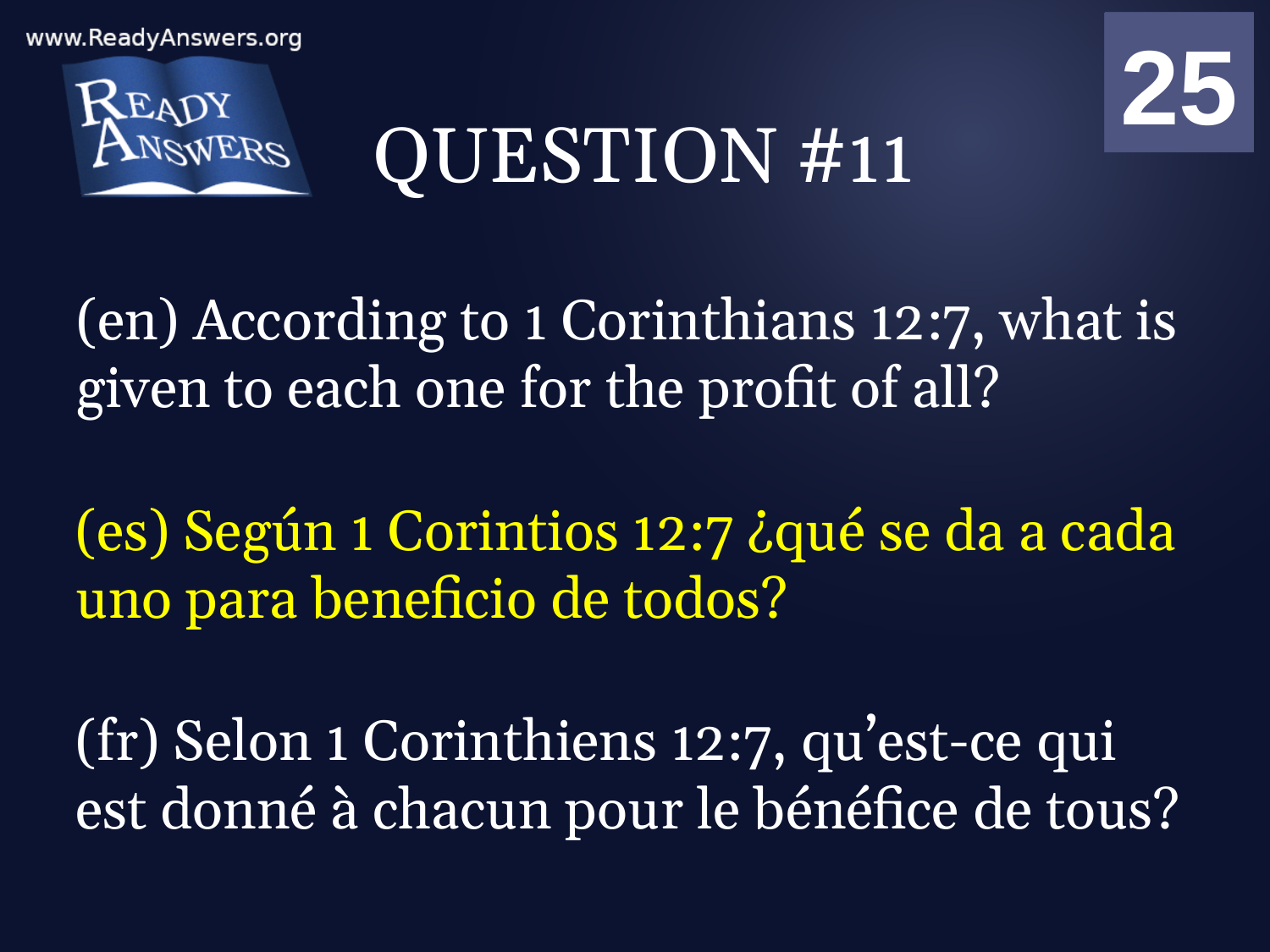

01
02
03
04
05
06
07
08
09
10
11
12
13
14
15
16
17
18
19
20
21
22
23
24
25
00
# QUESTION #11
(en) According to 1 Corinthians 12:7, what is given to each one for the profit of all?
(es) Según 1 Corintios 12:7 ¿qué se da a cada uno para beneficio de todos?
(fr) Selon 1 Corinthiens 12:7, qu’est-ce qui est donné à chacun pour le bénéfice de tous?